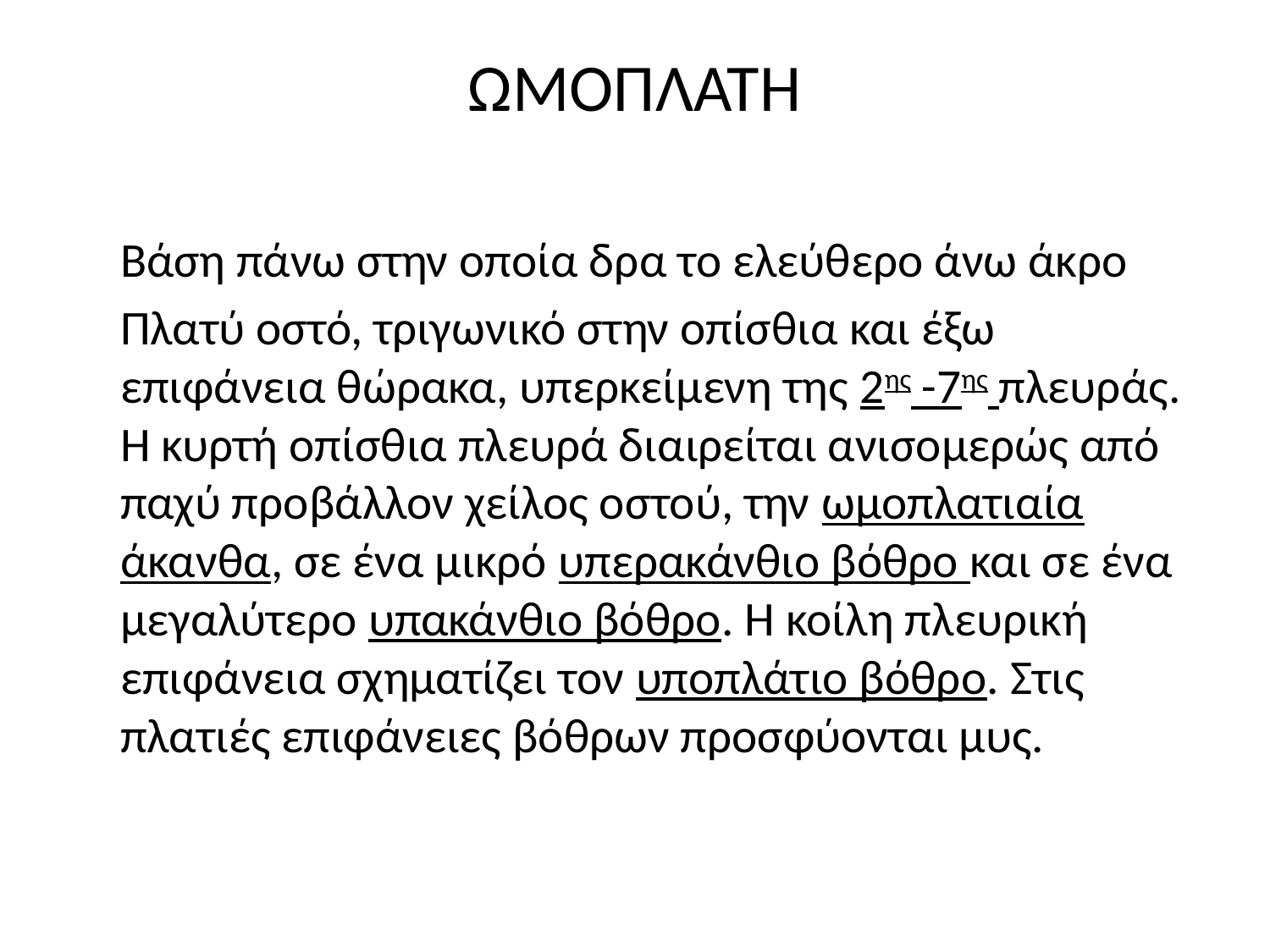

# ΩΜΟΠΛΑΤΗ
	Βάση πάνω στην οποία δρα το ελεύθερο άνω άκρο
	Πλατύ οστό, τριγωνικό στην οπίσθια και έξω επιφάνεια θώρακα, υπερκείμενη της 2ης -7ης πλευράς. Η κυρτή οπίσθια πλευρά διαιρείται ανισομερώς από παχύ προβάλλον χείλος οστού, την ωμοπλατιαία άκανθα, σε ένα μικρό υπερακάνθιο βόθρο και σε ένα μεγαλύτερο υπακάνθιο βόθρο. Η κοίλη πλευρική επιφάνεια σχηματίζει τον υποπλάτιο βόθρο. Στις πλατιές επιφάνειες βόθρων προσφύονται μυς.